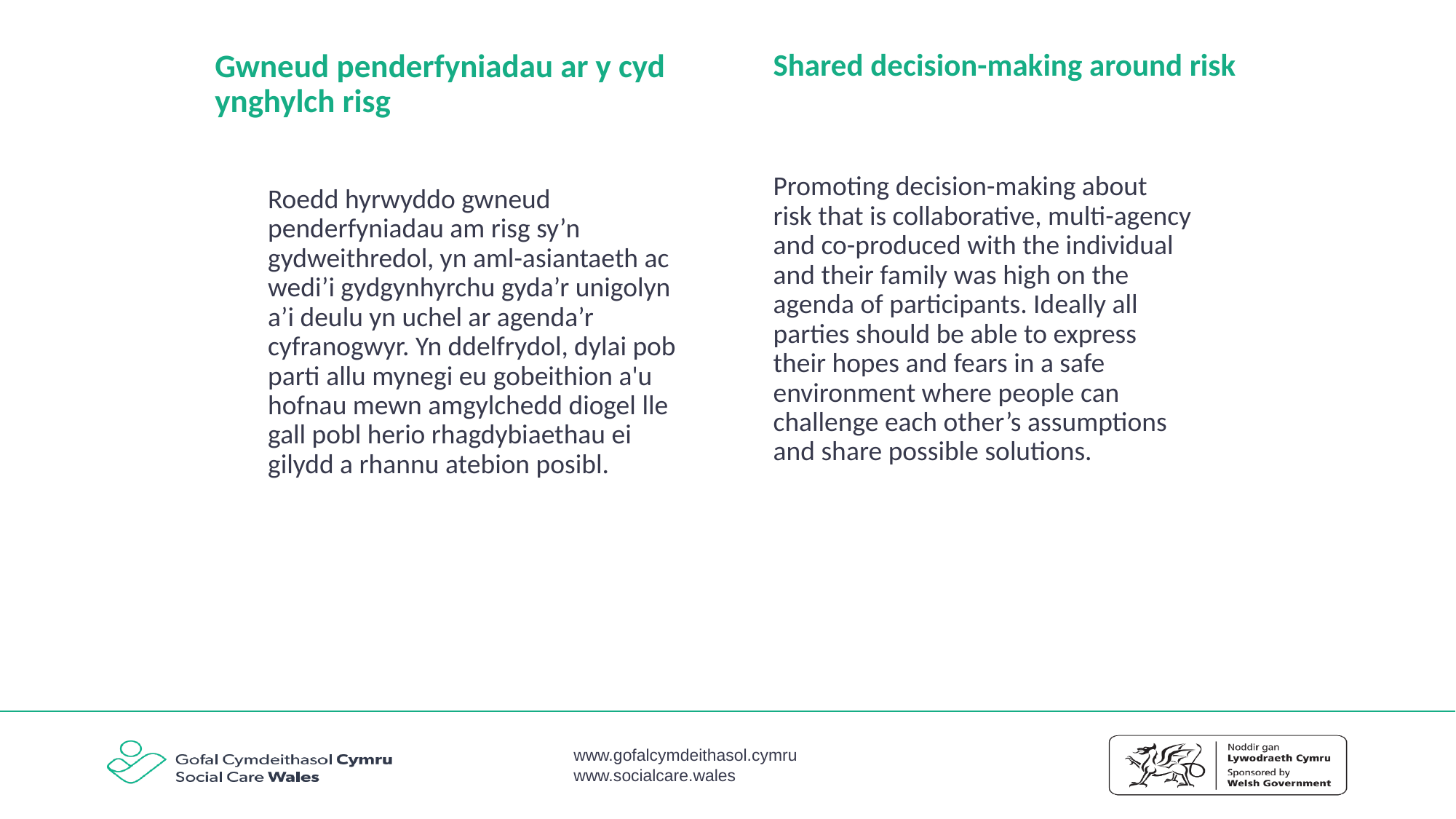

Shared decision-making around risk

# Gwneud penderfyniadau ar y cyd ynghylch risg
Promoting decision-making about risk that is collaborative, multi-agency and co-produced with the individual and their family was high on the agenda of participants. Ideally all parties should be able to express their hopes and fears in a safe environment where people can challenge each other’s assumptions and share possible solutions.
Roedd hyrwyddo gwneud penderfyniadau am risg sy’n gydweithredol, yn aml-asiantaeth ac wedi’i gydgynhyrchu gyda’r unigolyn a’i deulu yn uchel ar agenda’r cyfranogwyr. Yn ddelfrydol, dylai pob parti allu mynegi eu gobeithion a'u hofnau mewn amgylchedd diogel lle gall pobl herio rhagdybiaethau ei gilydd a rhannu atebion posibl.